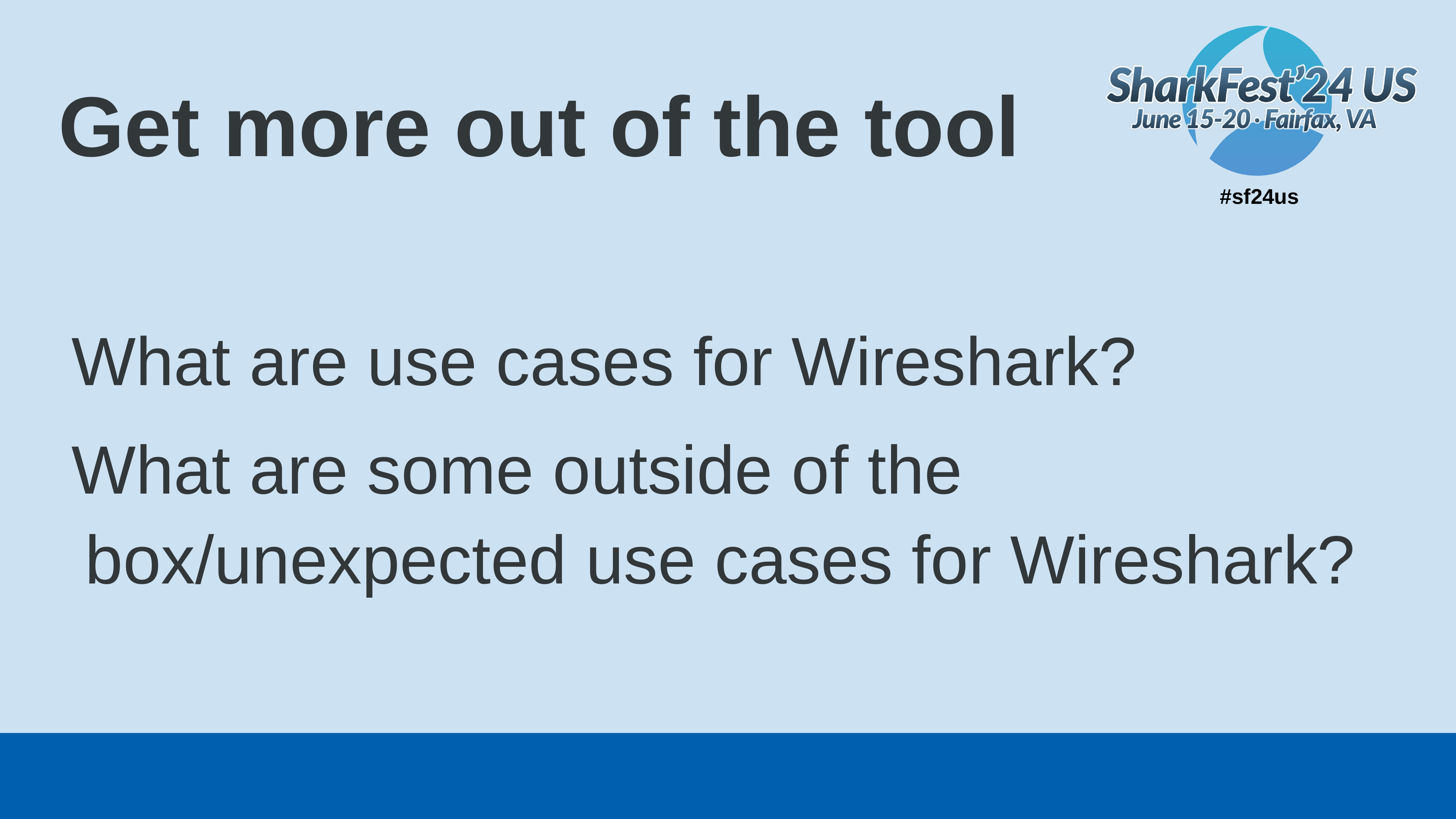

# Get more out of the tool
What are use cases for Wireshark?
What are some outside of the box/unexpected use cases for Wireshark?